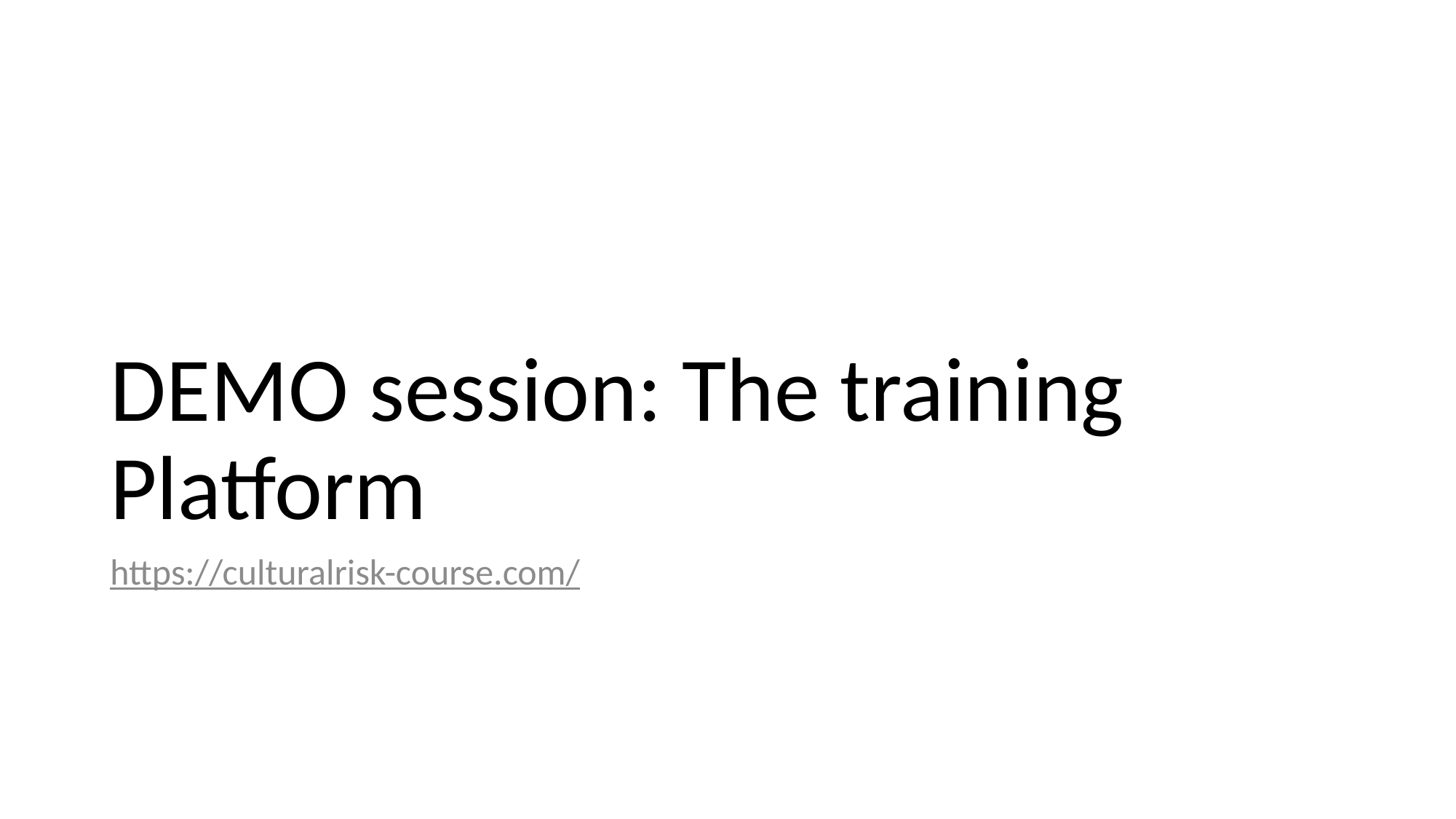

# DEMO session: The training Platform
https://culturalrisk-course.com/